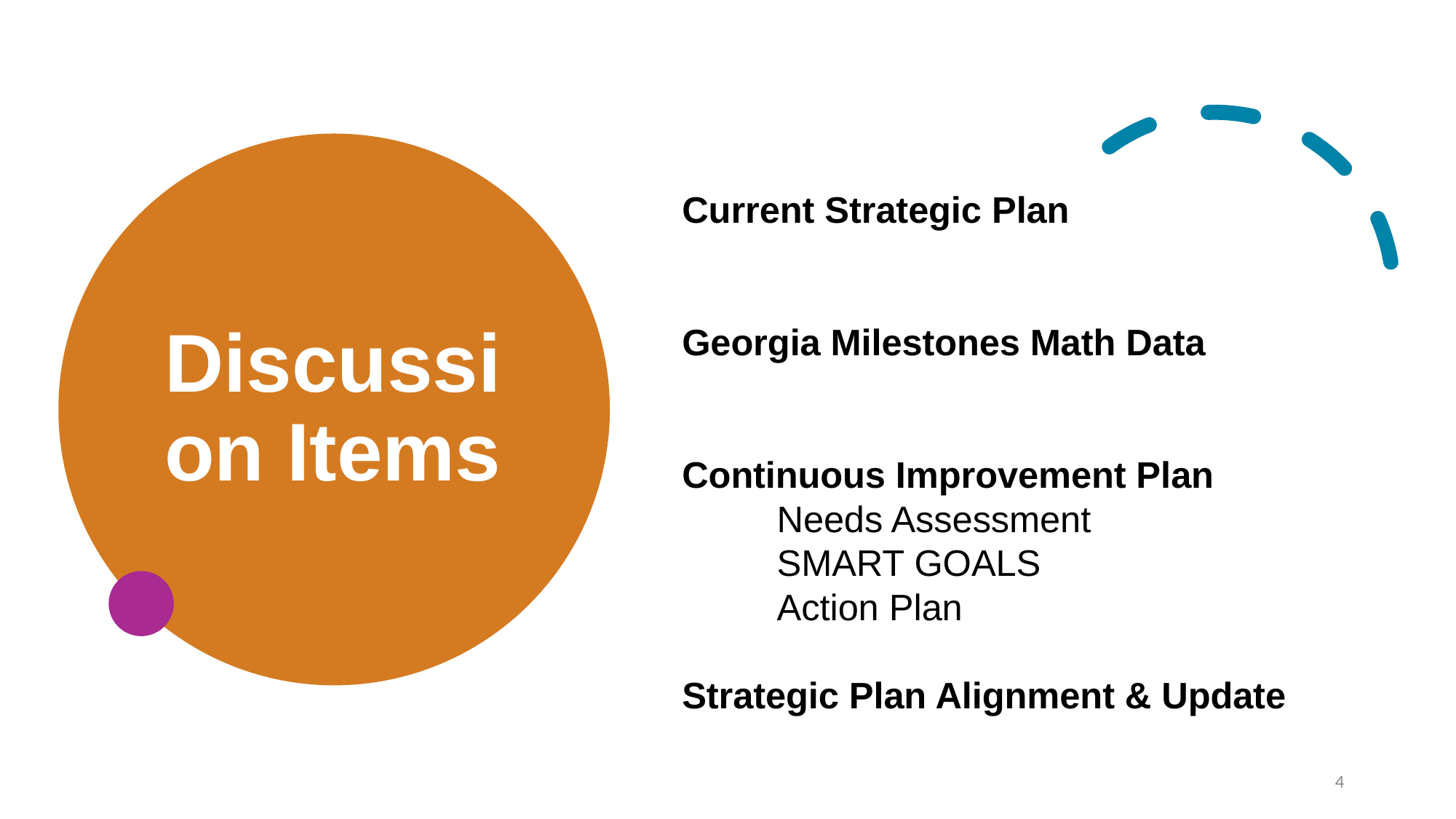

# Discussion Items
Current Strategic Plan

Georgia Milestones Math Data

Continuous Improvement Plan
	Needs Assessment
	SMART GOALS
	Action Plan

Strategic Plan Alignment & Update

4